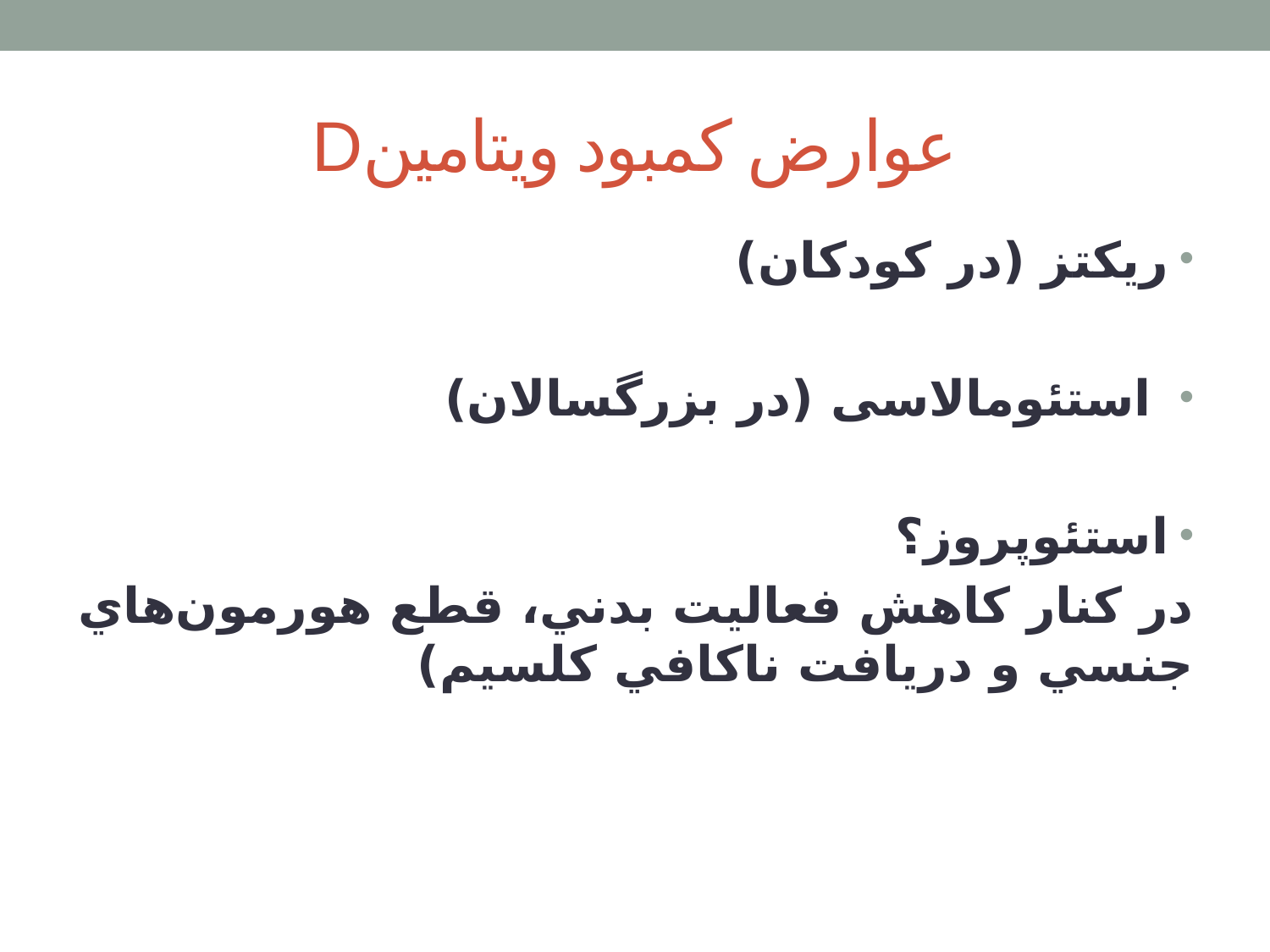

# عوارض کمبود ویتامینD
ریکتز (در کودکان)

 استئومالاسی (در بزرگسالان)

استئوپروز؟
در كنار كاهش فعاليت بدني، قطع هورمون‌هاي جنسي و دريافت ناكافي كلسيم)